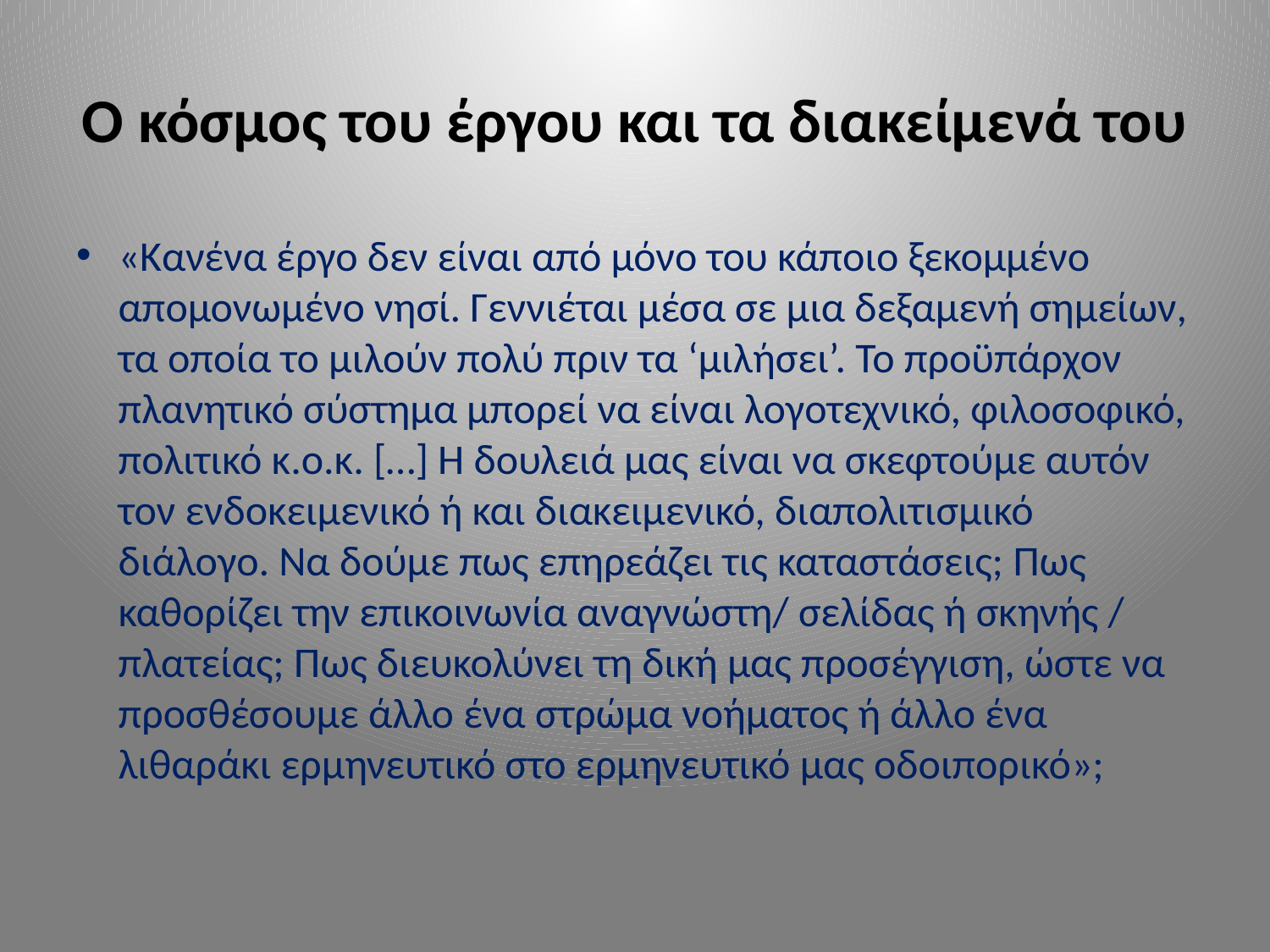

# Ο κόσμος του έργου και τα διακείμενά του
«Κανένα έργο δεν είναι από μόνο του κάποιο ξεκομμένο απομονωμένο νησί. Γεννιέται μέσα σε μια δεξαμενή σημείων, τα οποία το μιλούν πολύ πριν τα ‘μιλήσει’. Το προϋπάρχον πλανητικό σύστημα μπορεί να είναι λογοτεχνικό, φιλοσοφικό, πολιτικό κ.ο.κ. […] Η δουλειά μας είναι να σκεφτούμε αυτόν τον ενδοκειμενικό ή και διακειμενικό, διαπολιτισμικό διάλογο. Να δούμε πως επηρεάζει τις καταστάσεις; Πως καθορίζει την επικοινωνία αναγνώστη/ σελίδας ή σκηνής / πλατείας; Πως διευκολύνει τη δική μας προσέγγιση, ώστε να προσθέσουμε άλλο ένα στρώμα νοήματος ή άλλο ένα λιθαράκι ερμηνευτικό στο ερμηνευτικό μας οδοιπορικό»;